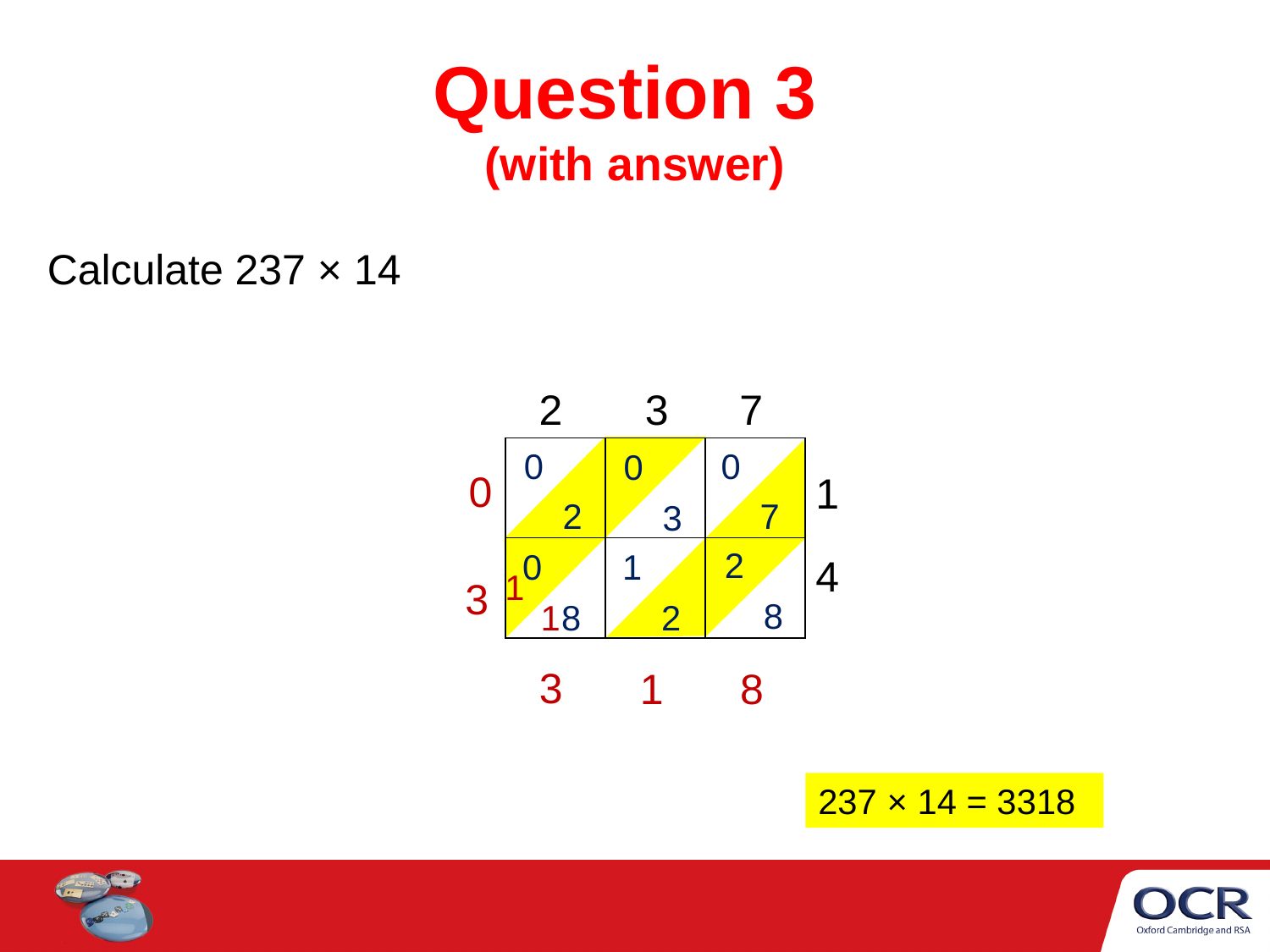

# Question 3 (with answer)

Calculate 237 × 14

|  |  |  |  |  |
| --- | --- | --- | --- | --- |
|  |  |  |  |  |
|  |  |  |  |  |
|  |  |  |  |  |
2       3      7

0
    2
0
    7
0
    3

0
1
4
2
    8
0
    8
1
    2
1
3
1
3
1
8
237 × 14 = 3318